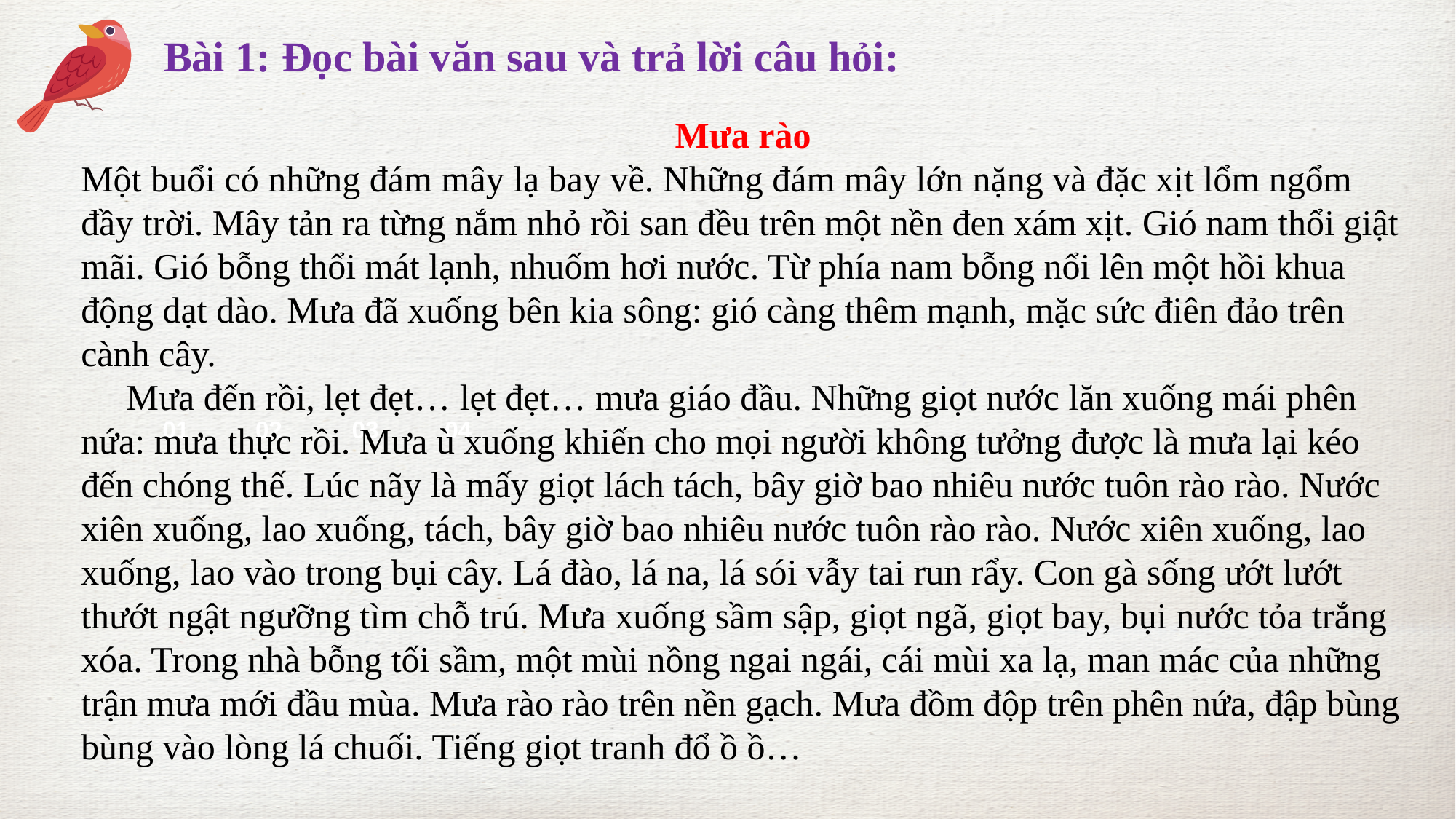

Bài 1: Đọc bài văn sau và trả lời câu hỏi:
Mưa rào
Một buổi có những đám mây lạ bay về. Những đám mây lớn nặng và đặc xịt lổm ngổm đầy trời. Mây tản ra từng nắm nhỏ rồi san đều trên một nền đen xám xịt. Gió nam thổi giật mãi. Gió bỗng thổi mát lạnh, nhuốm hơi nước. Từ phía nam bỗng nổi lên một hồi khua động dạt dào. Mưa đã xuống bên kia sông: gió càng thêm mạnh, mặc sức điên đảo trên cành cây.
     Mưa đến rồi, lẹt đẹt… lẹt đẹt… mưa giáo đầu. Những giọt nước lăn xuống mái phên nứa: mưa thực rồi. Mưa ù xuống khiến cho mọi người không tưởng được là mưa lại kéo đến chóng thế. Lúc nãy là mấy giọt lách tách, bây giờ bao nhiêu nước tuôn rào rào. Nước xiên xuống, lao xuống, tách, bây giờ bao nhiêu nước tuôn rào rào. Nước xiên xuống, lao xuống, lao vào trong bụi cây. Lá đào, lá na, lá sói vẫy tai run rẩy. Con gà sống ướt lướt thướt ngật ngưỡng tìm chỗ trú. Mưa xuống sầm sập, giọt ngã, giọt bay, bụi nước tỏa trắng xóa. Trong nhà bỗng tối sầm, một mùi nồng ngai ngái, cái mùi xa lạ, man mác của những trận mưa mới đầu mùa. Mưa rào rào trên nền gạch. Mưa đồm độp trên phên nứa, đập bùng bùng vào lòng lá chuối. Tiếng giọt tranh đổ ồ ồ…

01
02
03
04